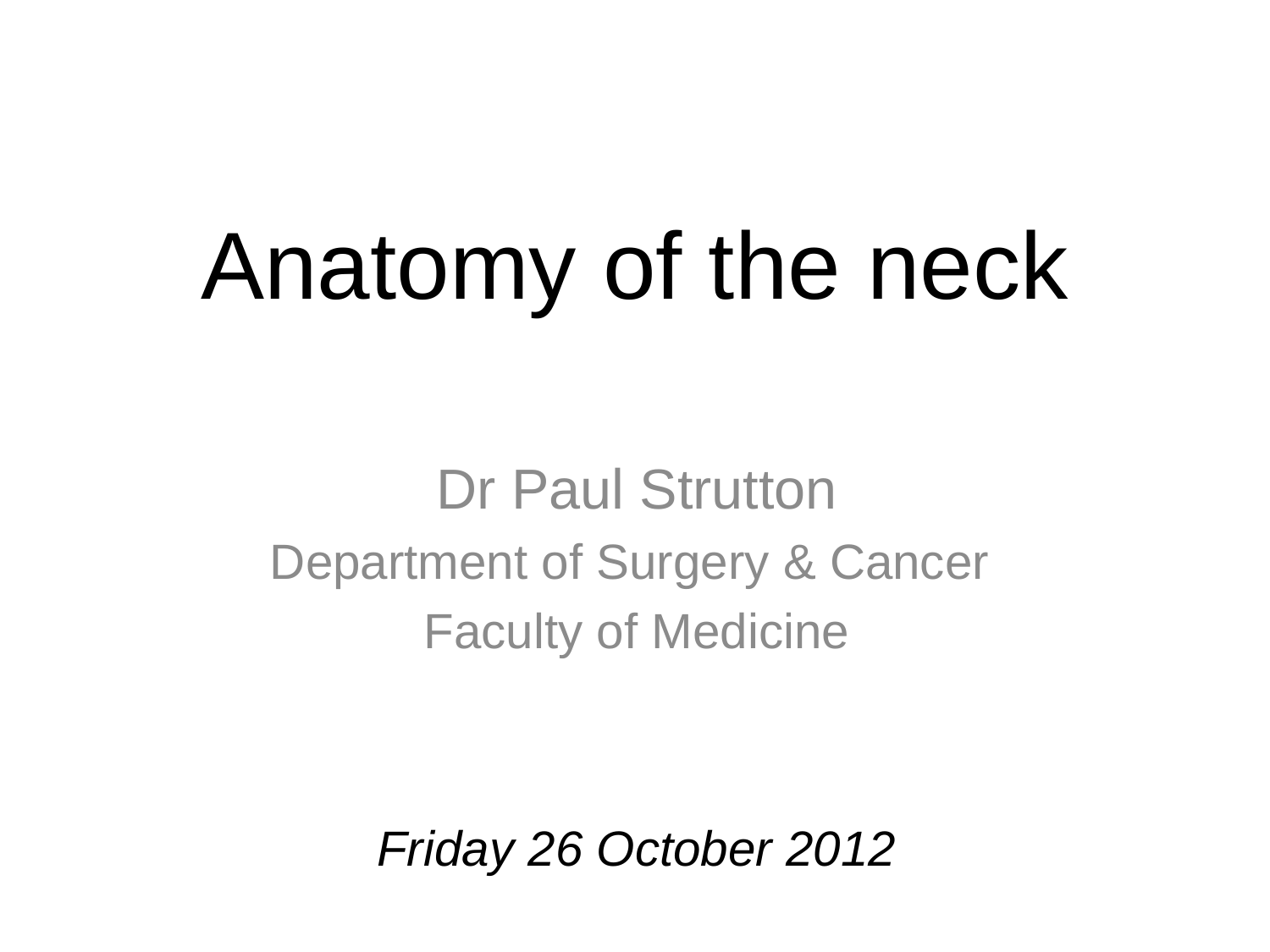

# Anatomy of the neck
Dr Paul Strutton
Department of Surgery & Cancer
Faculty of Medicine

Friday 26 October 2012